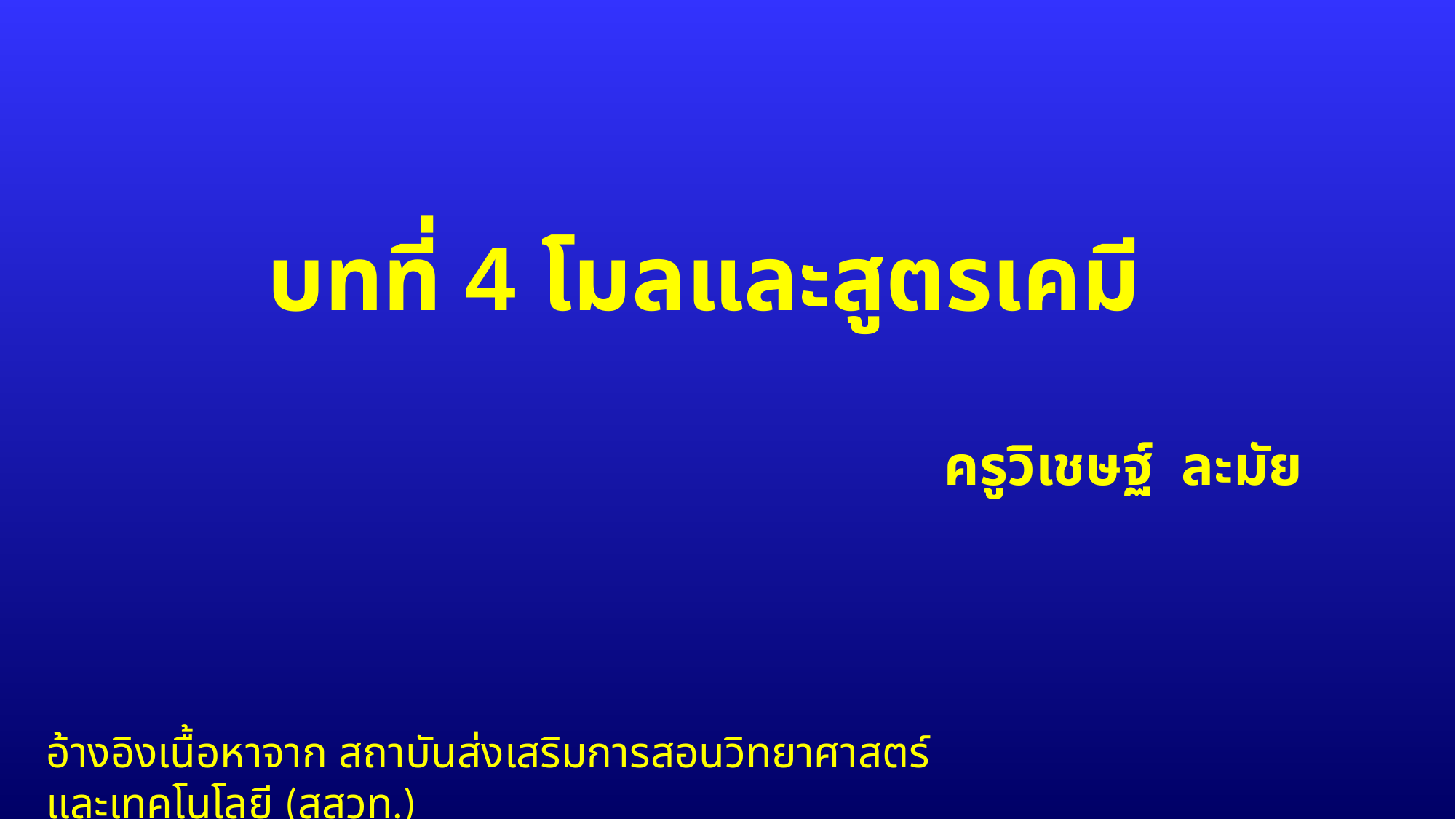

บทที่ 4 โมลและสูตรเคมี
ครูวิเชษฐ์  ละมัย
อ้างอิงเนื้อหาจาก สถาบันส่งเสริมการสอนวิทยาศาสตร์และเทคโนโลยี (สสวท.)